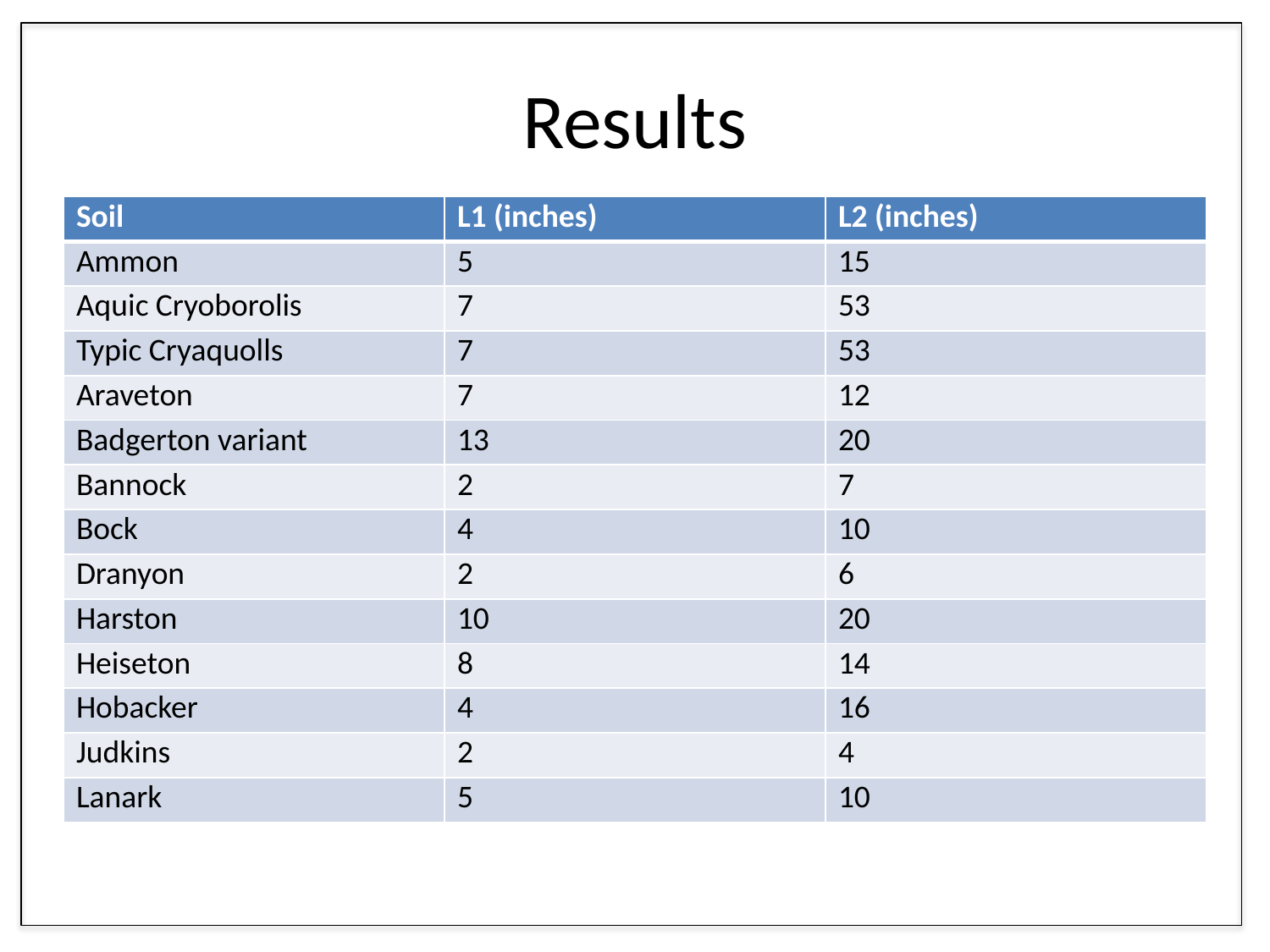

# Results
| Soil | L1 (inches) | L2 (inches) |
| --- | --- | --- |
| Ammon | 5 | 15 |
| Aquic Cryoborolis | 7 | 53 |
| Typic Cryaquolls | 7 | 53 |
| Araveton | 7 | 12 |
| Badgerton variant | 13 | 20 |
| Bannock | 2 | 7 |
| Bock | 4 | 10 |
| Dranyon | 2 | 6 |
| Harston | 10 | 20 |
| Heiseton | 8 | 14 |
| Hobacker | 4 | 16 |
| Judkins | 2 | 4 |
| Lanark | 5 | 10 |